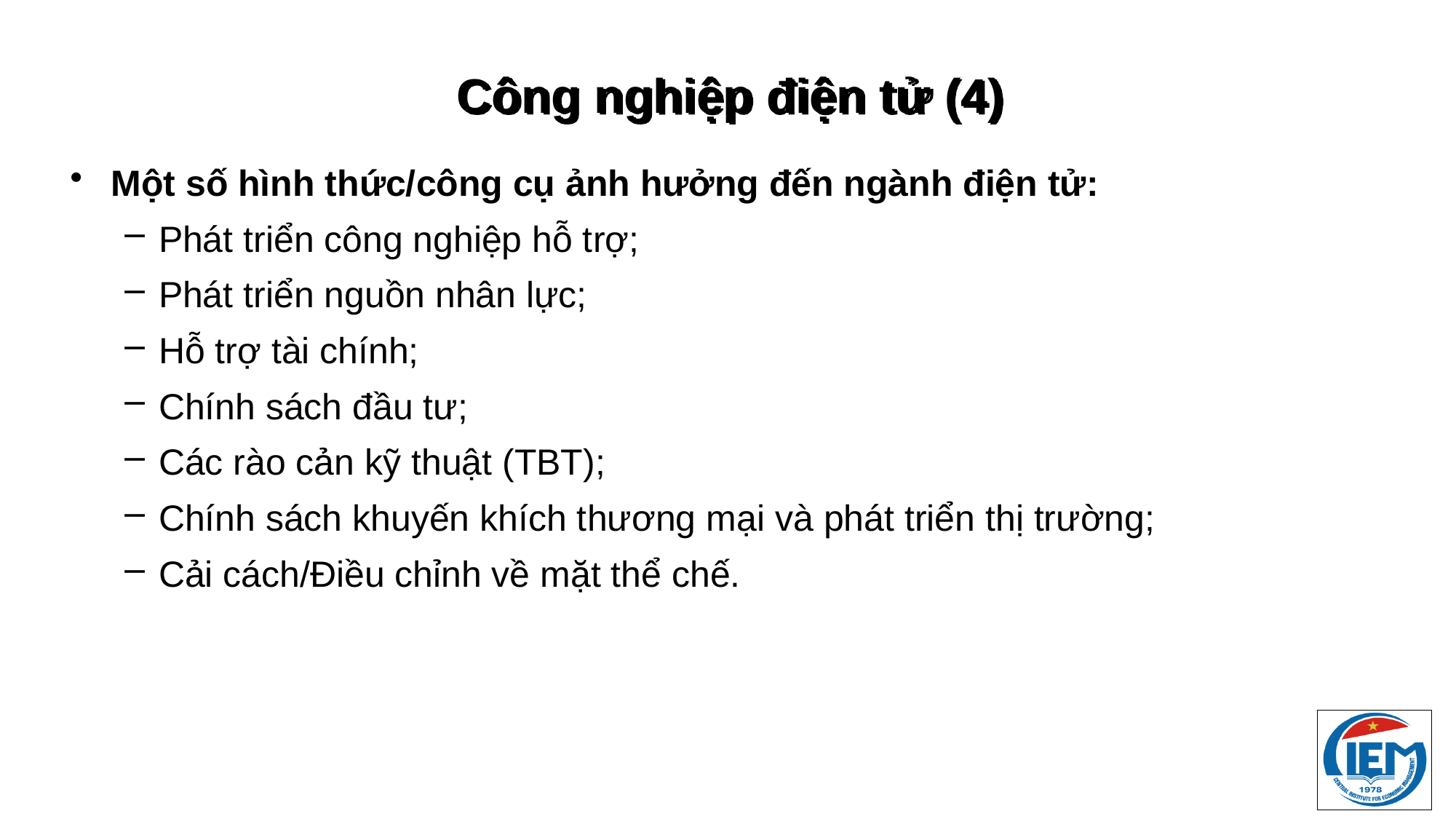

# Công nghiệp điện tử (4)
Một số hình thức/công cụ ảnh hưởng đến ngành điện tử:
Phát triển công nghiệp hỗ trợ;
Phát triển nguồn nhân lực;
Hỗ trợ tài chính;
Chính sách đầu tư;
Các rào cản kỹ thuật (TBT);
Chính sách khuyến khích thương mại và phát triển thị trường;
Cải cách/Điều chỉnh về mặt thể chế.